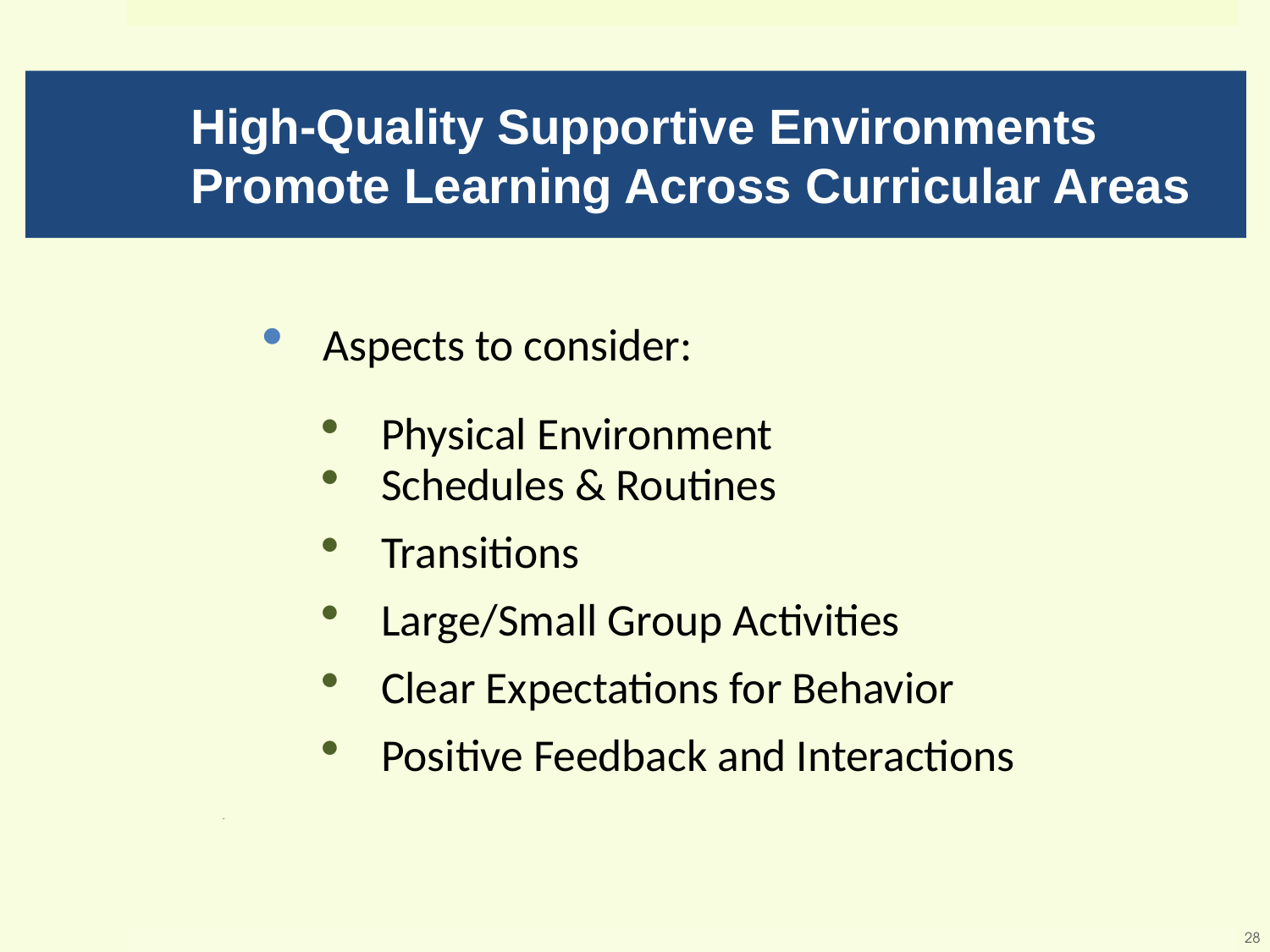

# High-Quality Supportive Environments Promote Learning Across Curricular Areas

Aspects to consider:
Physical Environment
Schedules & Routines
Transitions
Large/Small Group Activities
Clear Expectations for Behavior
Positive Feedback and Interactions

 “
28